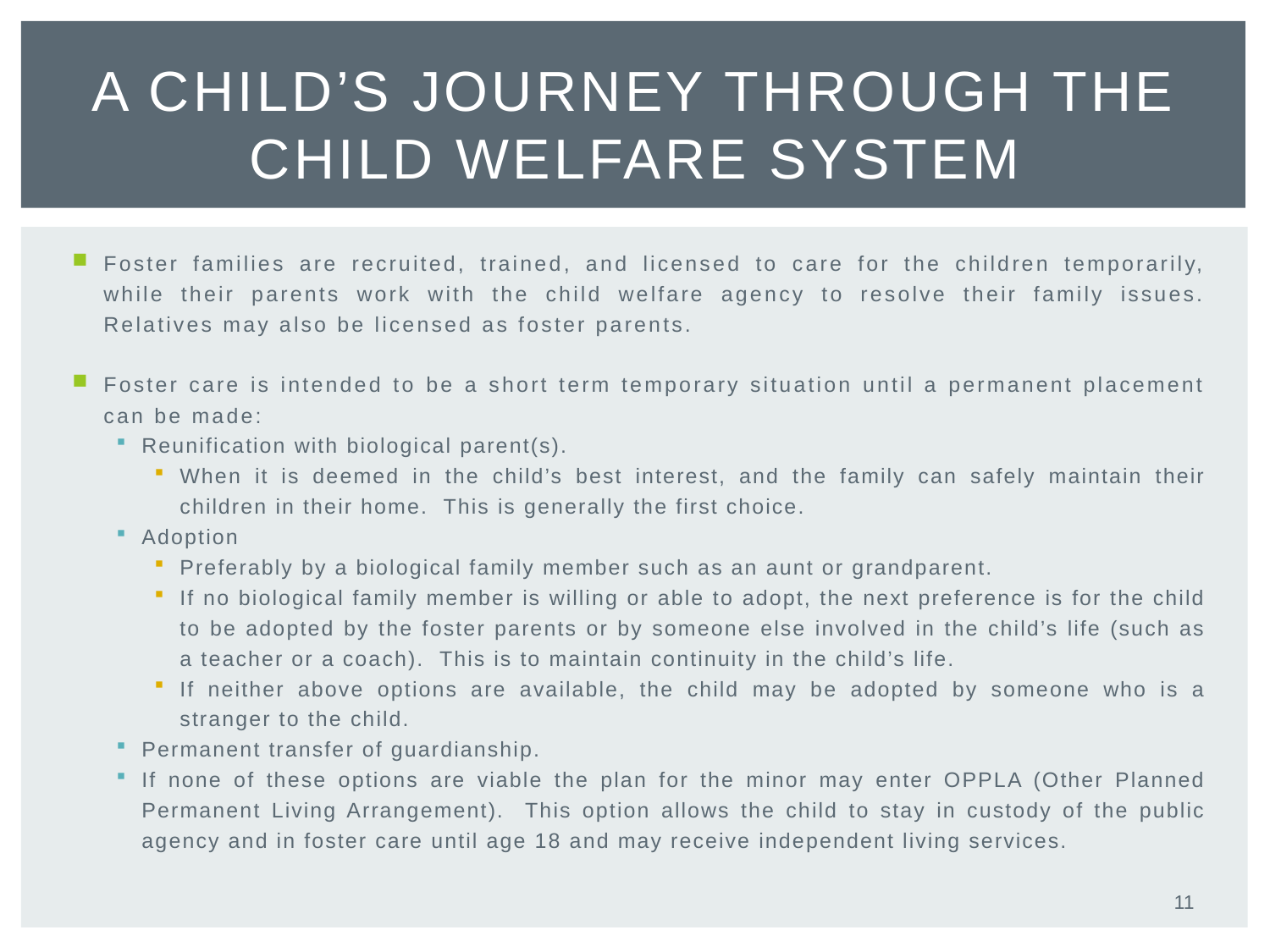

# A child’s journey through the Child Welfare system
Foster families are recruited, trained, and licensed to care for the children temporarily, while their parents work with the child welfare agency to resolve their family issues. Relatives may also be licensed as foster parents.

Foster care is intended to be a short term temporary situation until a permanent placement can be made:
Reunification with biological parent(s).
When it is deemed in the child’s best interest, and the family can safely maintain their children in their home.  This is generally the first choice.
Adoption
Preferably by a biological family member such as an aunt or grandparent.
If no biological family member is willing or able to adopt, the next preference is for the child to be adopted by the foster parents or by someone else involved in the child’s life (such as a teacher or a coach).  This is to maintain continuity in the child’s life.
If neither above options are available, the child may be adopted by someone who is a stranger to the child.
Permanent transfer of guardianship.
If none of these options are viable the plan for the minor may enter OPPLA (Other Planned Permanent Living Arrangement).  This option allows the child to stay in custody of the public agency and in foster care until age 18 and may receive independent living services.

11